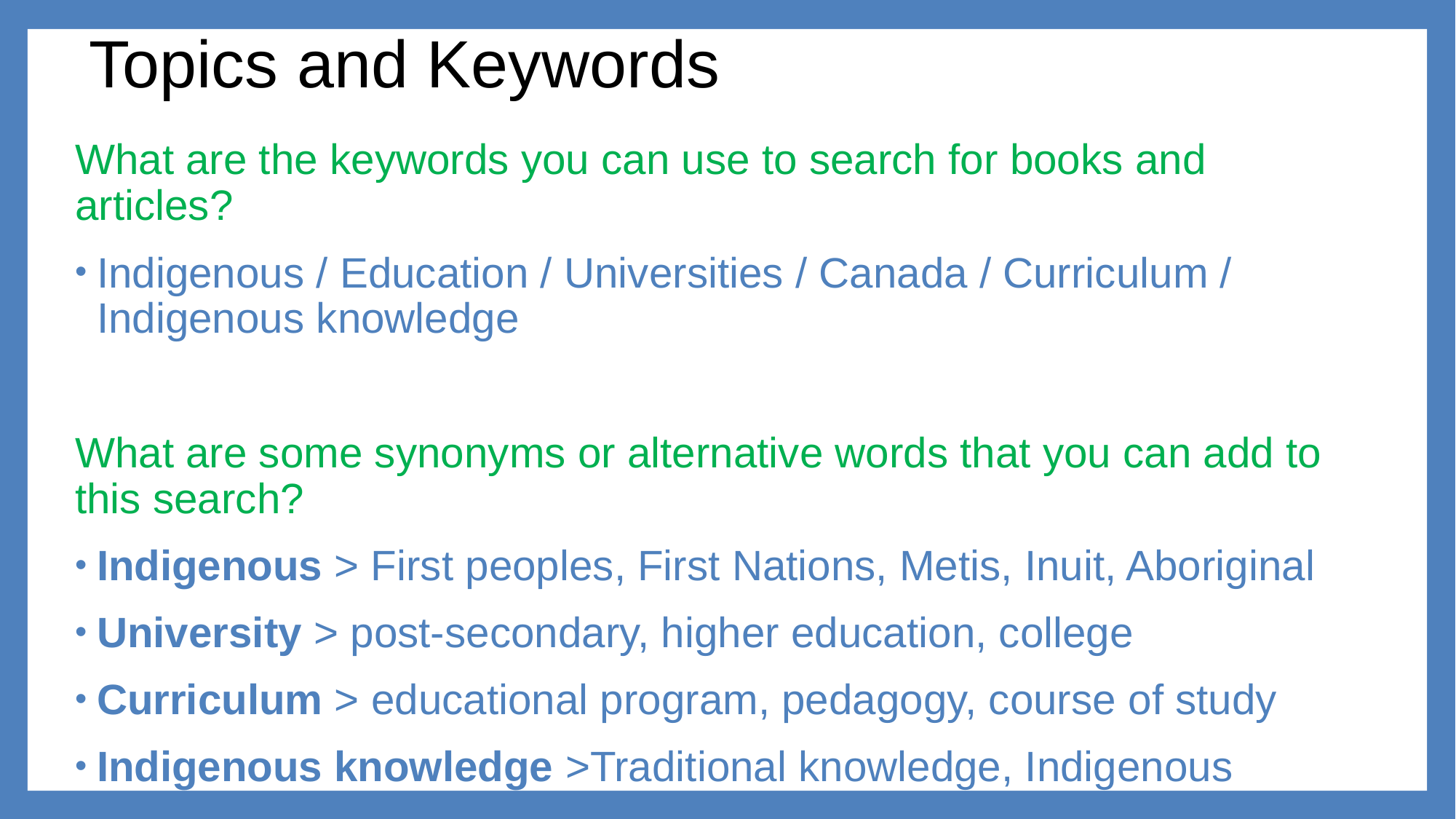

# Topics and Keywords
What are the keywords you can use to search for books and articles?
Indigenous / Education / Universities / Canada / Curriculum / Indigenous knowledge

What are some synonyms or alternative words that you can add to this search?
Indigenous > First peoples, First Nations, Metis, Inuit, Aboriginal
University > post-secondary, higher education, college
Curriculum > educational program, pedagogy, course of study
Indigenous knowledge >Traditional knowledge, Indigenous worldviews, local knowledge, Indigenize, decolonize